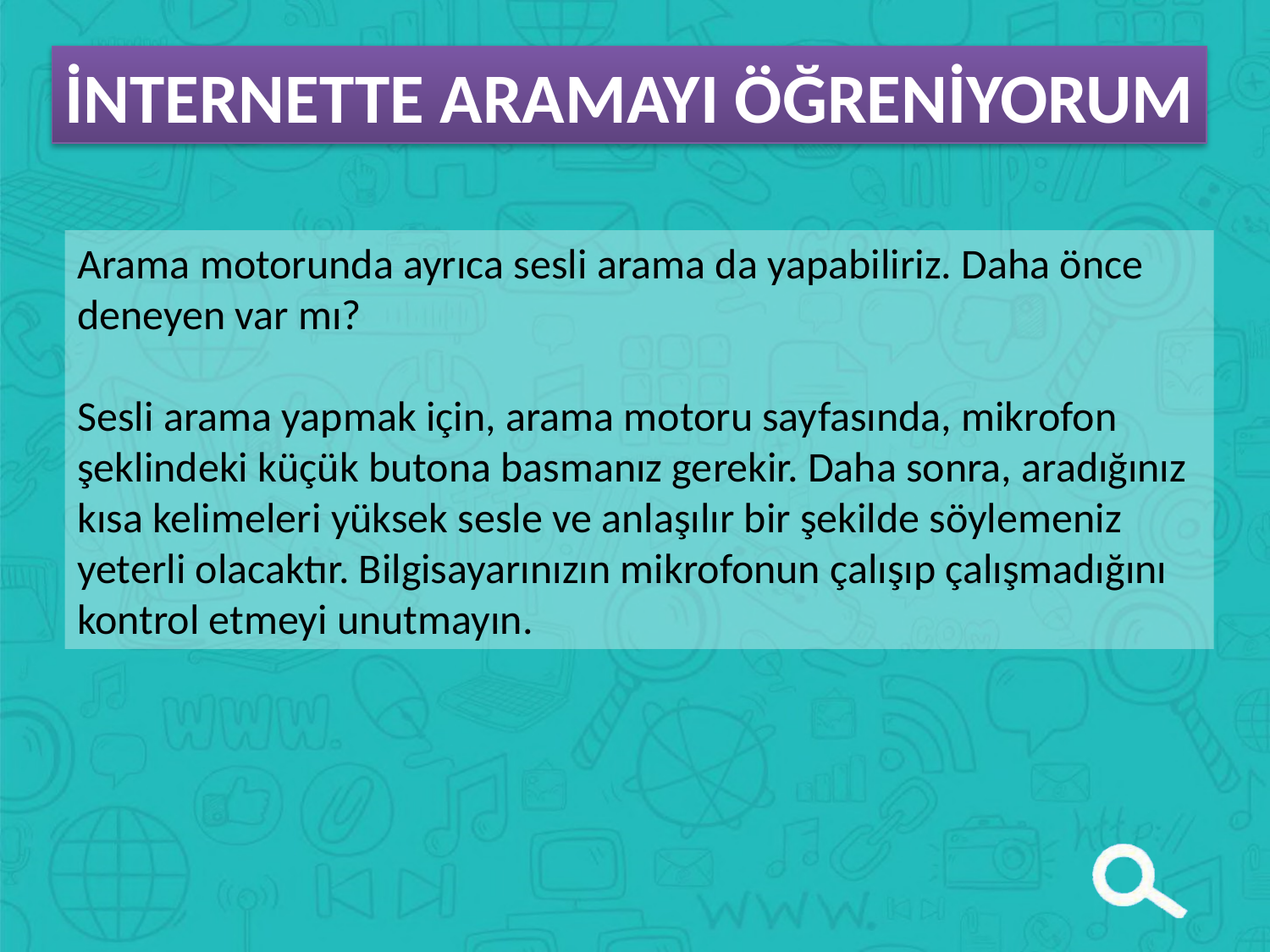

İNTERNETTE ARAMAYI ÖĞRENİYORUM
Arama motorunda ayrıca sesli arama da yapabiliriz. Daha önce deneyen var mı?

Sesli arama yapmak için, arama motoru sayfasında, mikrofon şeklindeki küçük butona basmanız gerekir. Daha sonra, aradığınız kısa kelimeleri yüksek sesle ve anlaşılır bir şekilde söylemeniz yeterli olacaktır. Bilgisayarınızın mikrofonun çalışıp çalışmadığını kontrol etmeyi unutmayın.